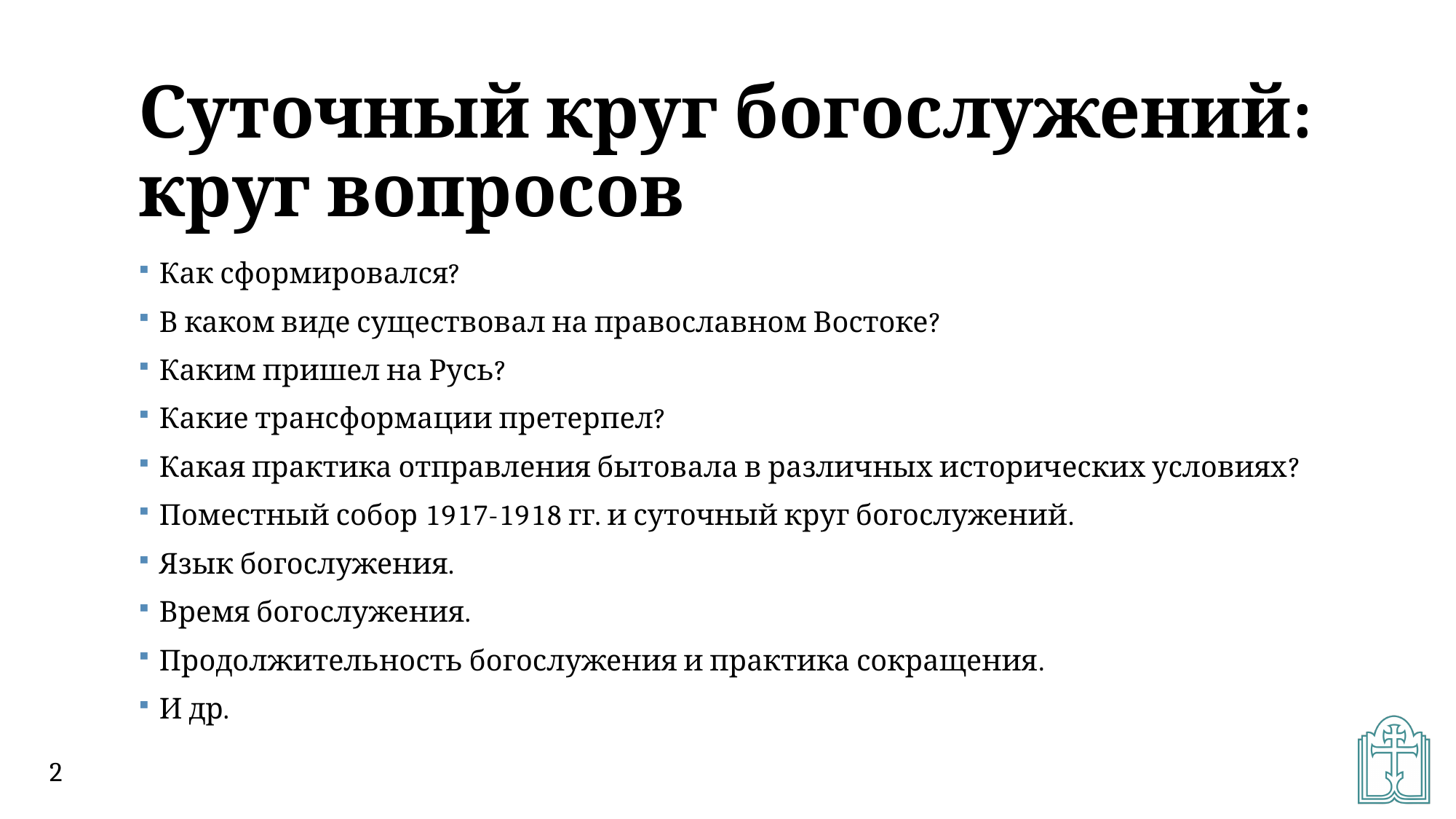

# Суточный круг богослужений: круг вопросов
Как сформировался?
В каком виде существовал на православном Востоке?
Каким пришел на Русь?
Какие трансформации претерпел?
Какая практика отправления бытовала в различных исторических условиях?
Поместный собор 1917-1918 гг. и суточный круг богослужений.
Язык богослужения.
Время богослужения.
Продолжительность богослужения и практика сокращения.
И др.
2